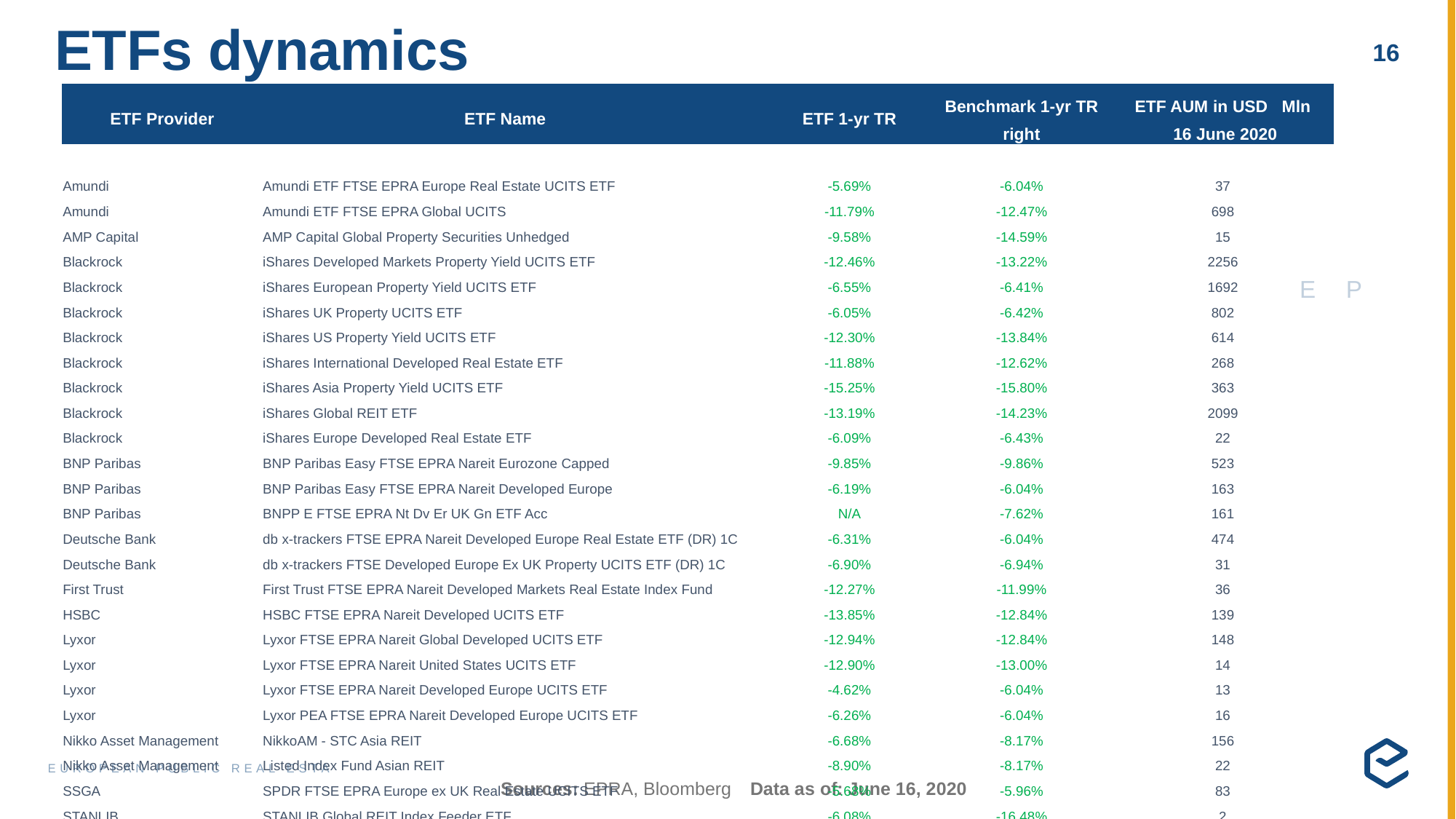

# ETFs dynamics
| ETF Provider | ETF Name |  | ETF 1-yr TR | Benchmark 1-yr TR right | ETF AUM in USD Mln 16 June 2020 |
| --- | --- | --- | --- | --- | --- |
|  |  |  |  |  |  |
| Amundi | Amundi ETF FTSE EPRA Europe Real Estate UCITS ETF |  | -5.69% | -6.04% | 37 |
| Amundi | Amundi ETF FTSE EPRA Global UCITS |  | -11.79% | -12.47% | 698 |
| AMP Capital | AMP Capital Global Property Securities Unhedged |  | -9.58% | -14.59% | 15 |
| Blackrock | iShares Developed Markets Property Yield UCITS ETF |  | -12.46% | -13.22% | 2256 |
| Blackrock | iShares European Property Yield UCITS ETF |  | -6.55% | -6.41% | 1692 |
| Blackrock | iShares UK Property UCITS ETF |  | -6.05% | -6.42% | 802 |
| Blackrock | iShares US Property Yield UCITS ETF |  | -12.30% | -13.84% | 614 |
| Blackrock | iShares International Developed Real Estate ETF |  | -11.88% | -12.62% | 268 |
| Blackrock | iShares Asia Property Yield UCITS ETF |  | -15.25% | -15.80% | 363 |
| Blackrock | iShares Global REIT ETF |  | -13.19% | -14.23% | 2099 |
| Blackrock | iShares Europe Developed Real Estate ETF |  | -6.09% | -6.43% | 22 |
| BNP Paribas | BNP Paribas Easy FTSE EPRA Nareit Eurozone Capped |  | -9.85% | -9.86% | 523 |
| BNP Paribas | BNP Paribas Easy FTSE EPRA Nareit Developed Europe |  | -6.19% | -6.04% | 163 |
| BNP Paribas | BNPP E FTSE EPRA Nt Dv Er UK Gn ETF Acc |  | N/A | -7.62% | 161 |
| Deutsche Bank | db x-trackers FTSE EPRA Nareit Developed Europe Real Estate ETF (DR) 1C |  | -6.31% | -6.04% | 474 |
| Deutsche Bank | db x-trackers FTSE Developed Europe Ex UK Property UCITS ETF (DR) 1C |  | -6.90% | -6.94% | 31 |
| First Trust | First Trust FTSE EPRA Nareit Developed Markets Real Estate Index Fund |  | -12.27% | -11.99% | 36 |
| HSBC | HSBC FTSE EPRA Nareit Developed UCITS ETF |  | -13.85% | -12.84% | 139 |
| Lyxor | Lyxor FTSE EPRA Nareit Global Developed UCITS ETF |  | -12.94% | -12.84% | 148 |
| Lyxor | Lyxor FTSE EPRA Nareit United States UCITS ETF |  | -12.90% | -13.00% | 14 |
| Lyxor | Lyxor FTSE EPRA Nareit Developed Europe UCITS ETF |  | -4.62% | -6.04% | 13 |
| Lyxor | Lyxor PEA FTSE EPRA Nareit Developed Europe UCITS ETF |  | -6.26% | -6.04% | 16 |
| Nikko Asset Management | NikkoAM - STC Asia REIT |  | -6.68% | -8.17% | 156 |
| Nikko Asset Management | Listed Index Fund Asian REIT |  | -8.90% | -8.17% | 22 |
| SSGA | SPDR FTSE EPRA Europe ex UK Real Estate UCITS ETF |  | -5.68% | -5.96% | 83 |
| STANLIB | STANLIB Global REIT Index Feeder ETF |  | -6.08% | -16.48% | 2 |
| VanEck | VanEck Vectors International Property Hedged ETF |  | -14.63% | -13.75% | 30 |
Sources: EPRA, Bloomberg
Data as of: June 16, 2020